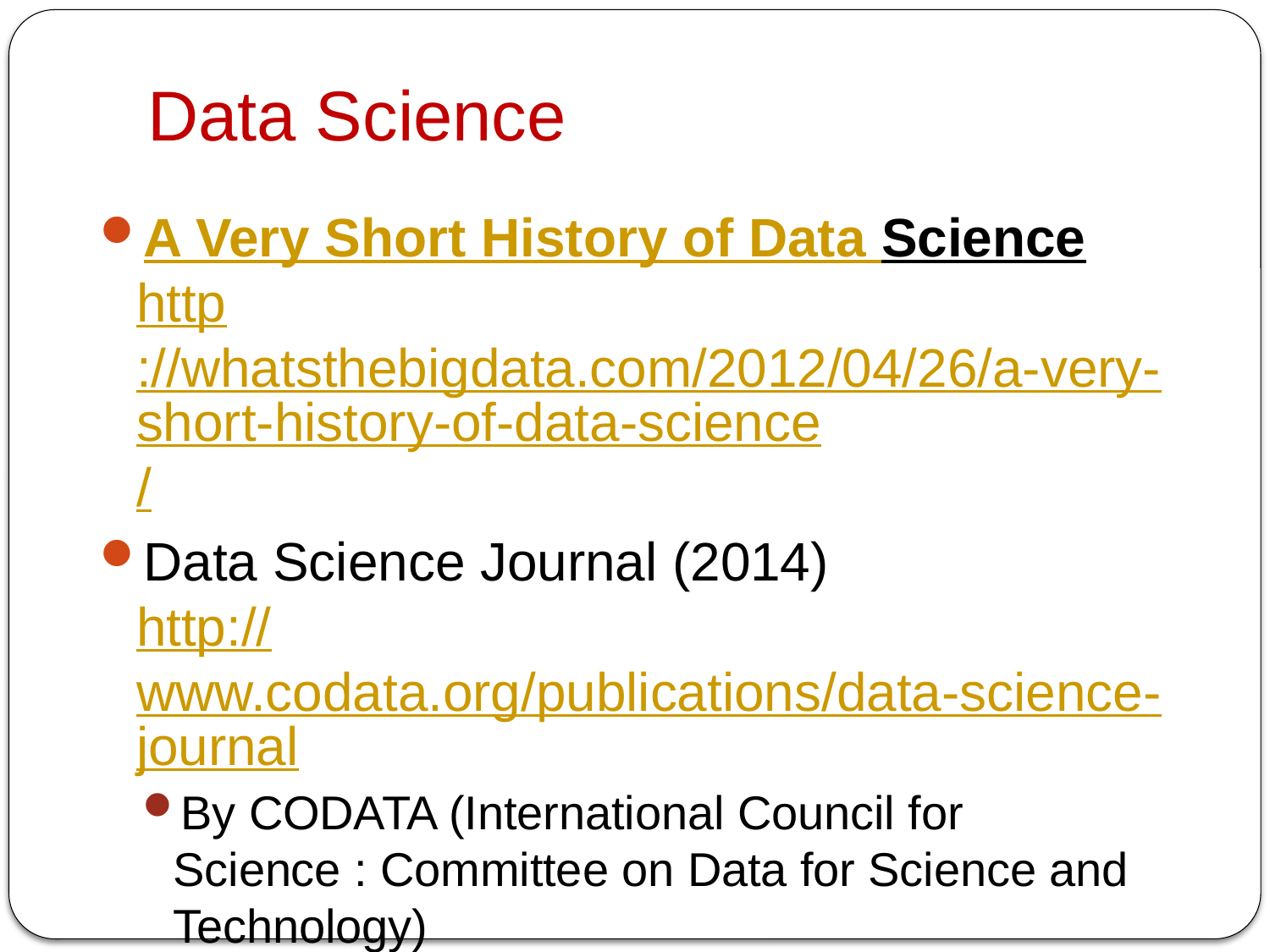

# Data Science
A Very Short History of Data Science
http://whatsthebigdata.com/2012/04/26/a-very-short-history-of-data-science/
Data Science Journal (2014)
http://www.codata.org/publications/data-science-journal
By CODATA (International Council for Science : Committee on Data for Science and Technology)